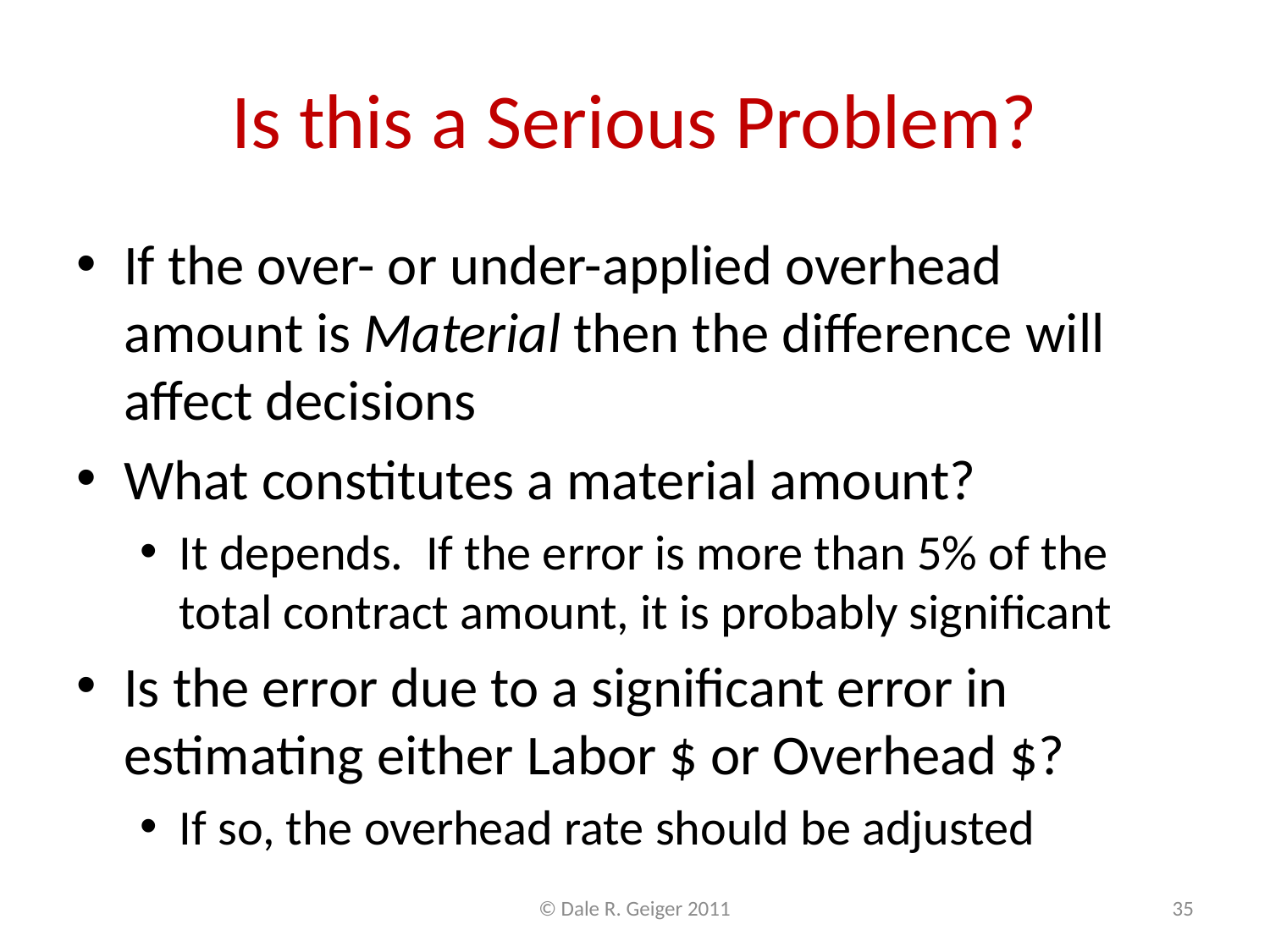

# Is this a Serious Problem?
If the over- or under-applied overhead amount is Material then the difference will affect decisions
What constitutes a material amount?
It depends.  If the error is more than 5% of the total contract amount, it is probably significant
Is the error due to a significant error in estimating either Labor $ or Overhead $?
If so, the overhead rate should be adjusted
© Dale R. Geiger 2011
35